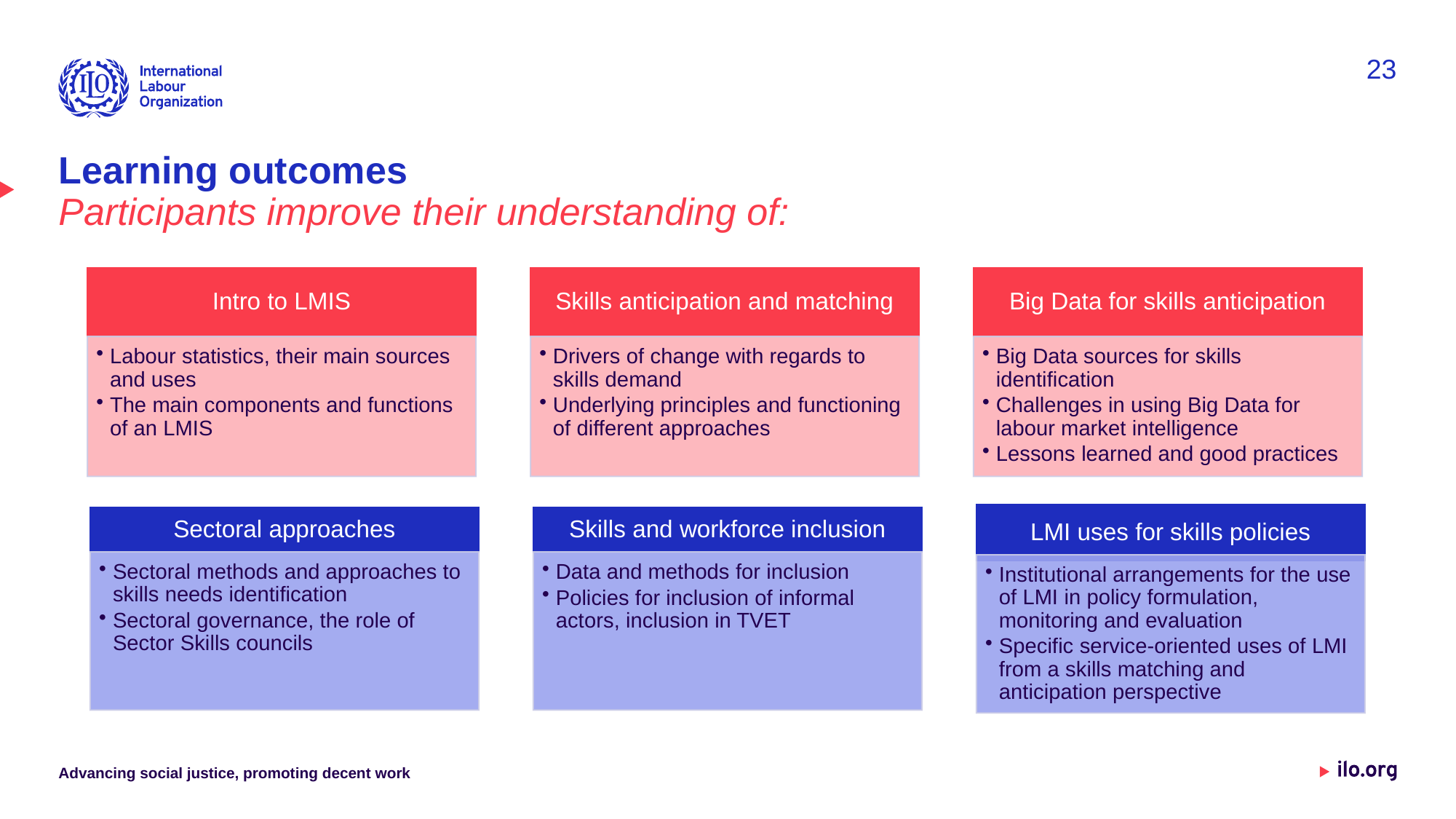

23
# Learning outcomes Participants improve their understanding of:
Intro to LMIS
Labour statistics, their main sources and uses
The main components and functions of an LMIS
Skills anticipation and matching
Drivers of change with regards to skills demand
Underlying principles and functioning of different approaches
Big Data for skills anticipation
Big Data sources for skills identification
Challenges in using Big Data for labour market intelligence
Lessons learned and good practices
Sectoral approaches
Sectoral methods and approaches to skills needs identification
Sectoral governance, the role of Sector Skills councils
Skills and workforce inclusion
Data and methods for inclusion
Policies for inclusion of informal actors, inclusion in TVET
LMI uses for skills policies
Institutional arrangements for the use of LMI in policy formulation, monitoring and evaluation
Specific service-oriented uses of LMI from a skills matching and anticipation perspective
Advancing social justice, promoting decent work